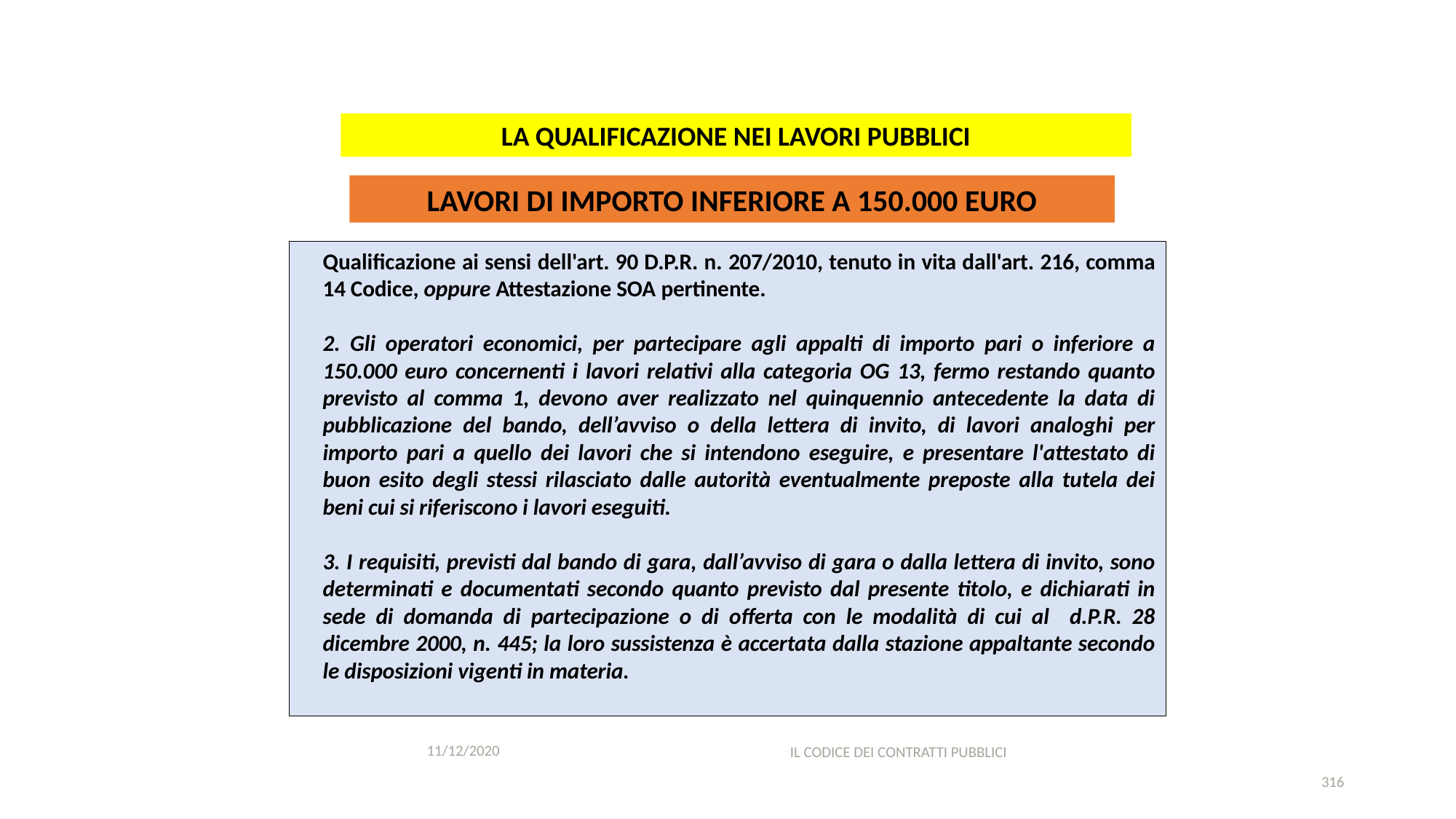

#
LA QUALIFICAZIONE NEI LAVORI PUBBLICI
LAVORI DI IMPORTO INFERIORE A 150.000 EURO
Qualificazione ai sensi dell'art. 90 D.P.R. n. 207/2010, tenuto in vita dall'art. 216, comma 14 Codice, oppure Attestazione SOA pertinente.

2. Gli operatori economici, per partecipare agli appalti di importo pari o inferiore a 150.000 euro concernenti i lavori relativi alla categoria OG 13, fermo restando quanto previsto al comma 1, devono aver realizzato nel quinquennio antecedente la data di pubblicazione del bando, dell’avviso o della lettera di invito, di lavori analoghi per importo pari a quello dei lavori che si intendono eseguire, e presentare l'attestato di buon esito degli stessi rilasciato dalle autorità eventualmente preposte alla tutela dei beni cui si riferiscono i lavori eseguiti.

3. I requisiti, previsti dal bando di gara, dall’avviso di gara o dalla lettera di invito, sono determinati e documentati secondo quanto previsto dal presente titolo, e dichiarati in sede di domanda di partecipazione o di offerta con le modalità di cui al  d.P.R. 28 dicembre 2000, n. 445; la loro sussistenza è accertata dalla stazione appaltante secondo le disposizioni vigenti in materia.

11/12/2020
IL CODICE DEI CONTRATTI PUBBLICI
316